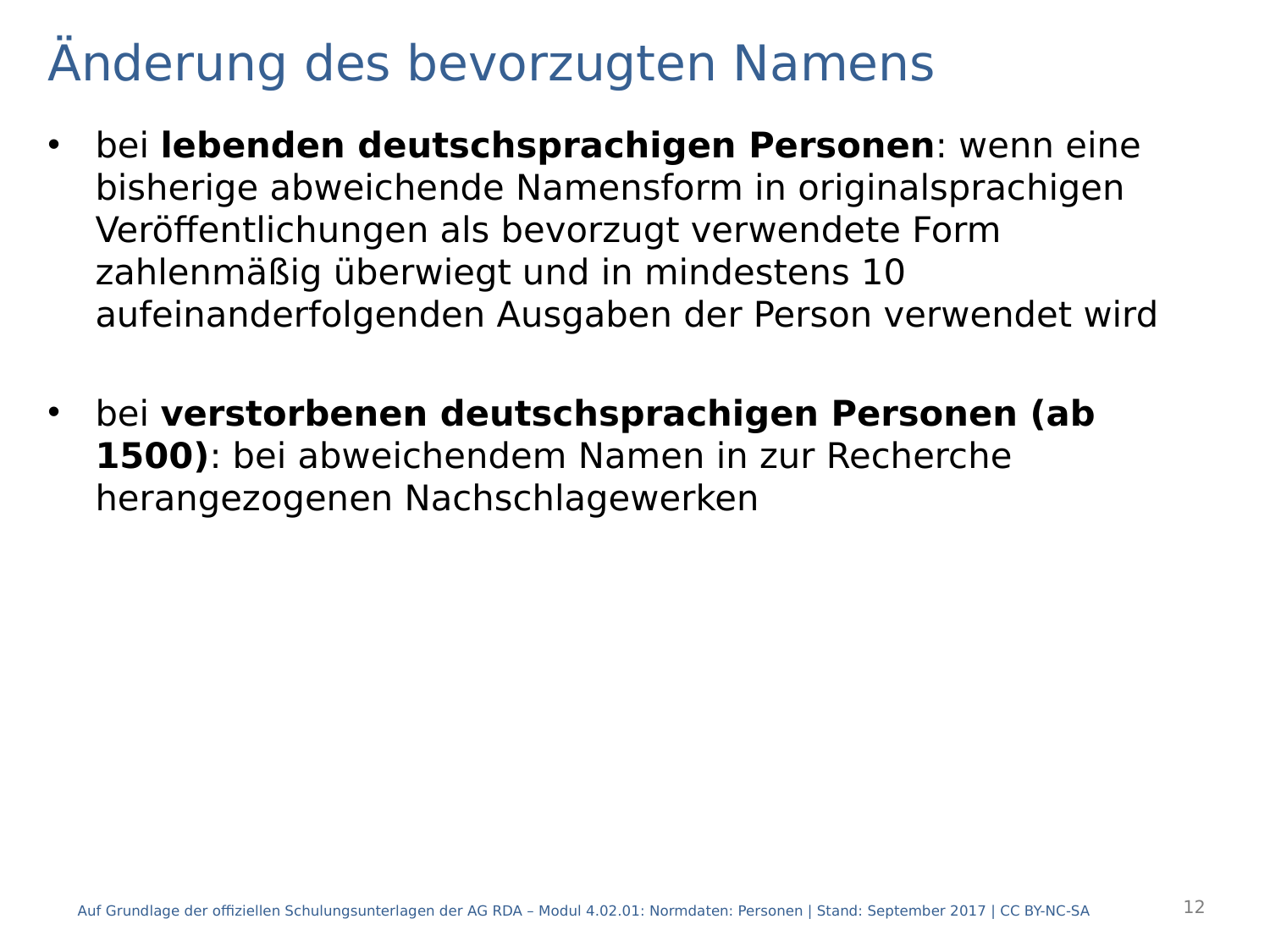

# Änderung des bevorzugten Namens
bei lebenden deutschsprachigen Personen: wenn eine bisherige abweichende Namensform in originalsprachigen Veröffentlichungen als bevorzugt verwendete Form zahlenmäßig überwiegt und in mindestens 10 aufeinanderfolgenden Ausgaben der Person verwendet wird

bei verstorbenen deutschsprachigen Personen (ab 1500): bei abweichendem Namen in zur Recherche herangezogenen Nachschlagewerken
12
Auf Grundlage der offiziellen Schulungsunterlagen der AG RDA – Modul 4.02.01: Normdaten: Personen | Stand: September 2017 | CC BY-NC-SA